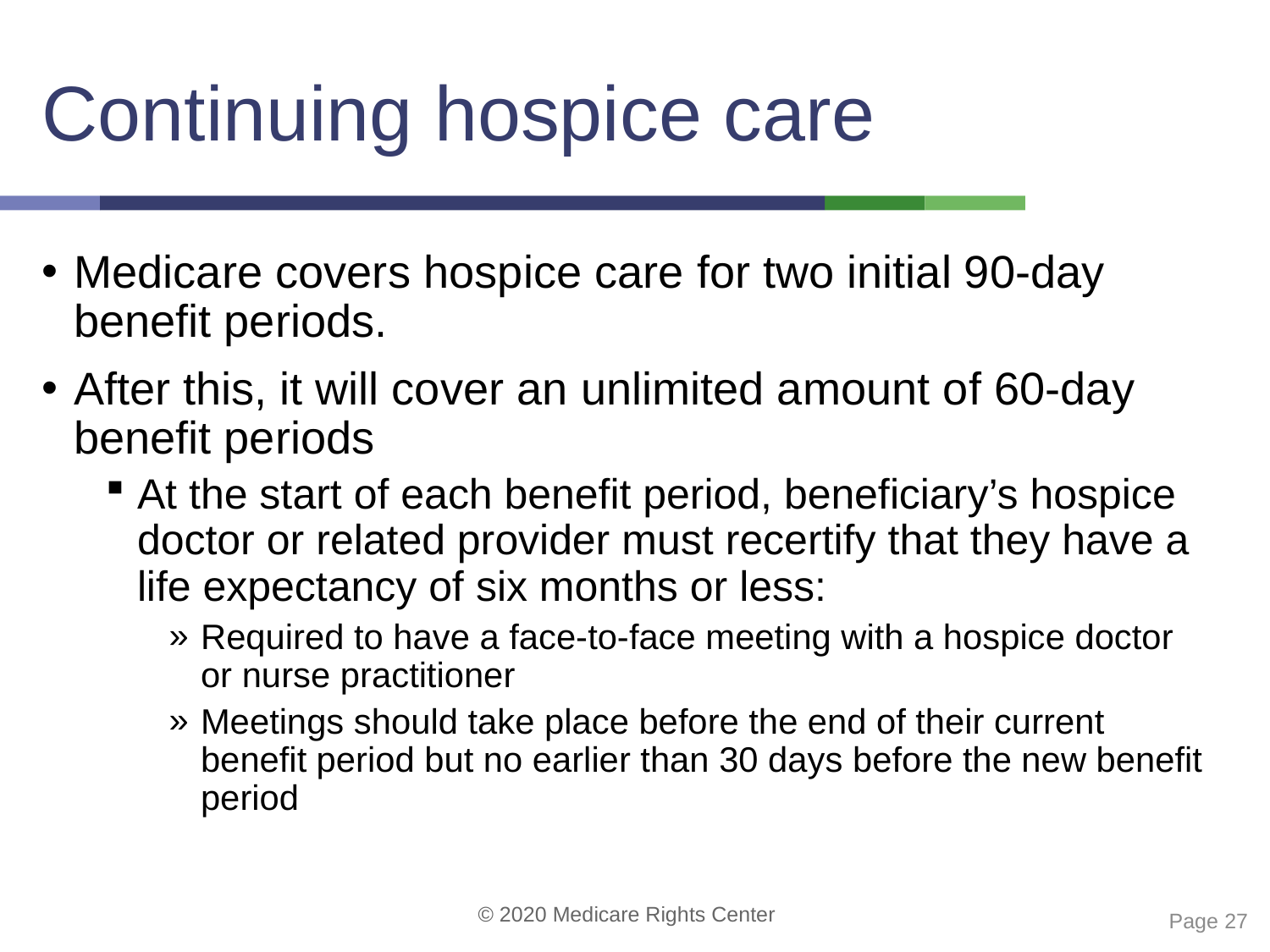

# Continuing hospice care
Medicare covers hospice care for two initial 90-day benefit periods.
After this, it will cover an unlimited amount of 60-day benefit periods
At the start of each benefit period, beneficiary’s hospice doctor or related provider must recertify that they have a life expectancy of six months or less:
Required to have a face-to-face meeting with a hospice doctor or nurse practitioner
Meetings should take place before the end of their current benefit period but no earlier than 30 days before the new benefit period

 Page 27